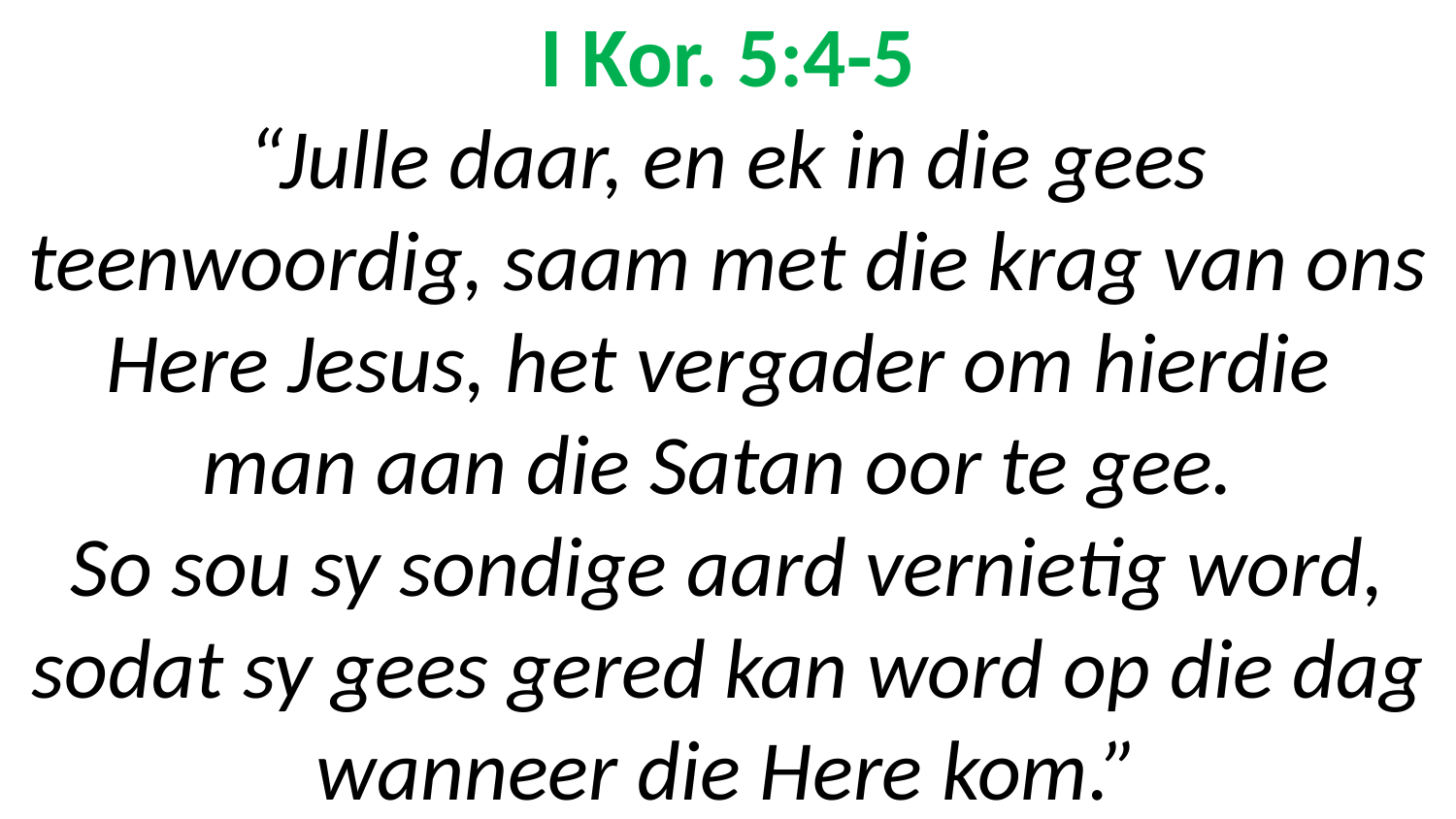

# I Kor. 5:4-5 “Julle daar, en ek in die gees teenwoordig, saam met die krag van ons Here Jesus, het vergader om hierdie man aan die Satan oor te gee. So sou sy sondige aard vernietig word, sodat sy gees gered kan word op die dag wanneer die Here kom.”